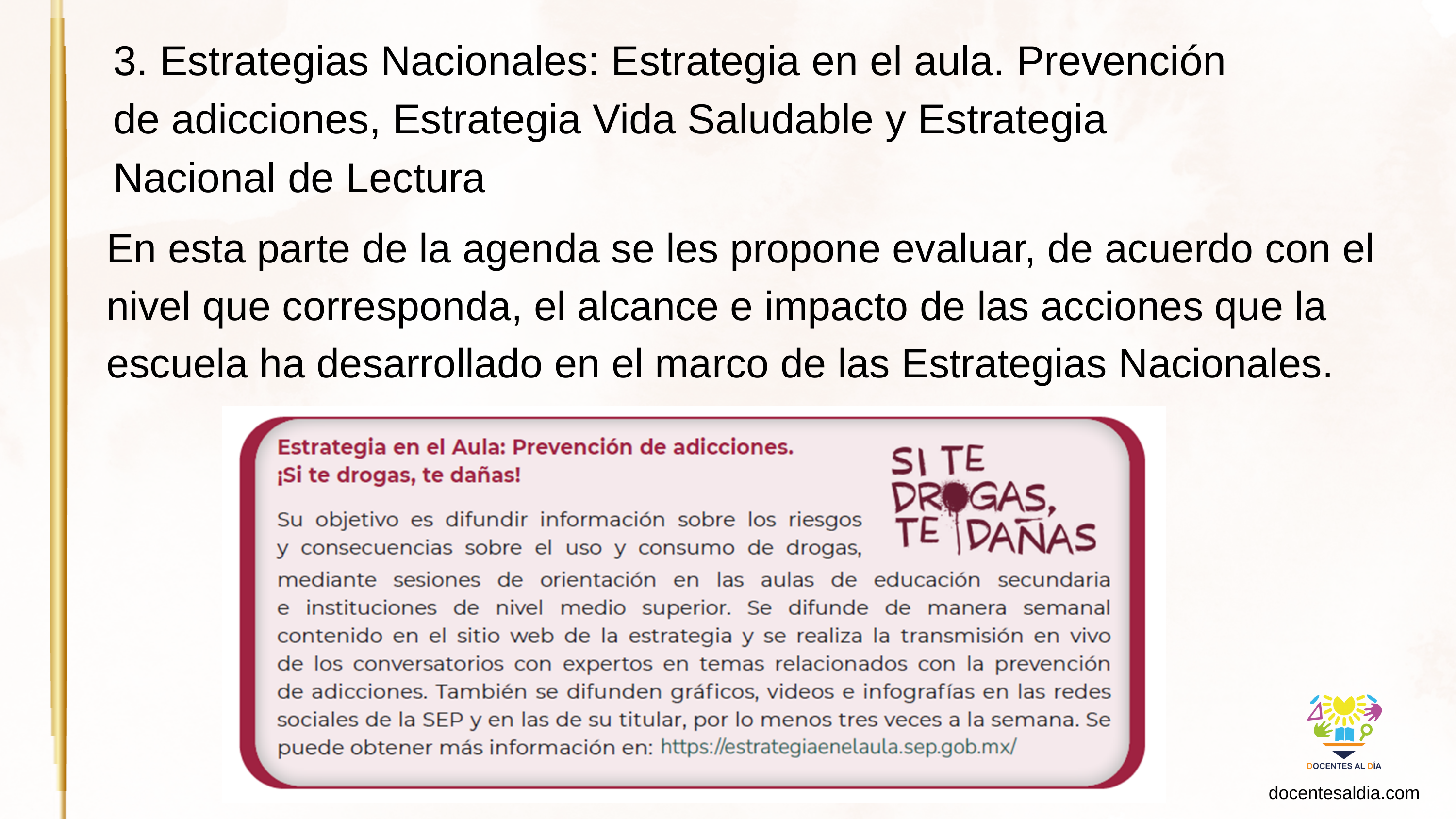

3. Estrategias Nacionales: Estrategia en el aula. Prevención de adicciones, Estrategia Vida Saludable y Estrategia Nacional de Lectura
En esta parte de la agenda se les propone evaluar, de acuerdo con el nivel que corresponda, el alcance e impacto de las acciones que la escuela ha desarrollado en el marco de las Estrategias Nacionales.

docentesaldia.com